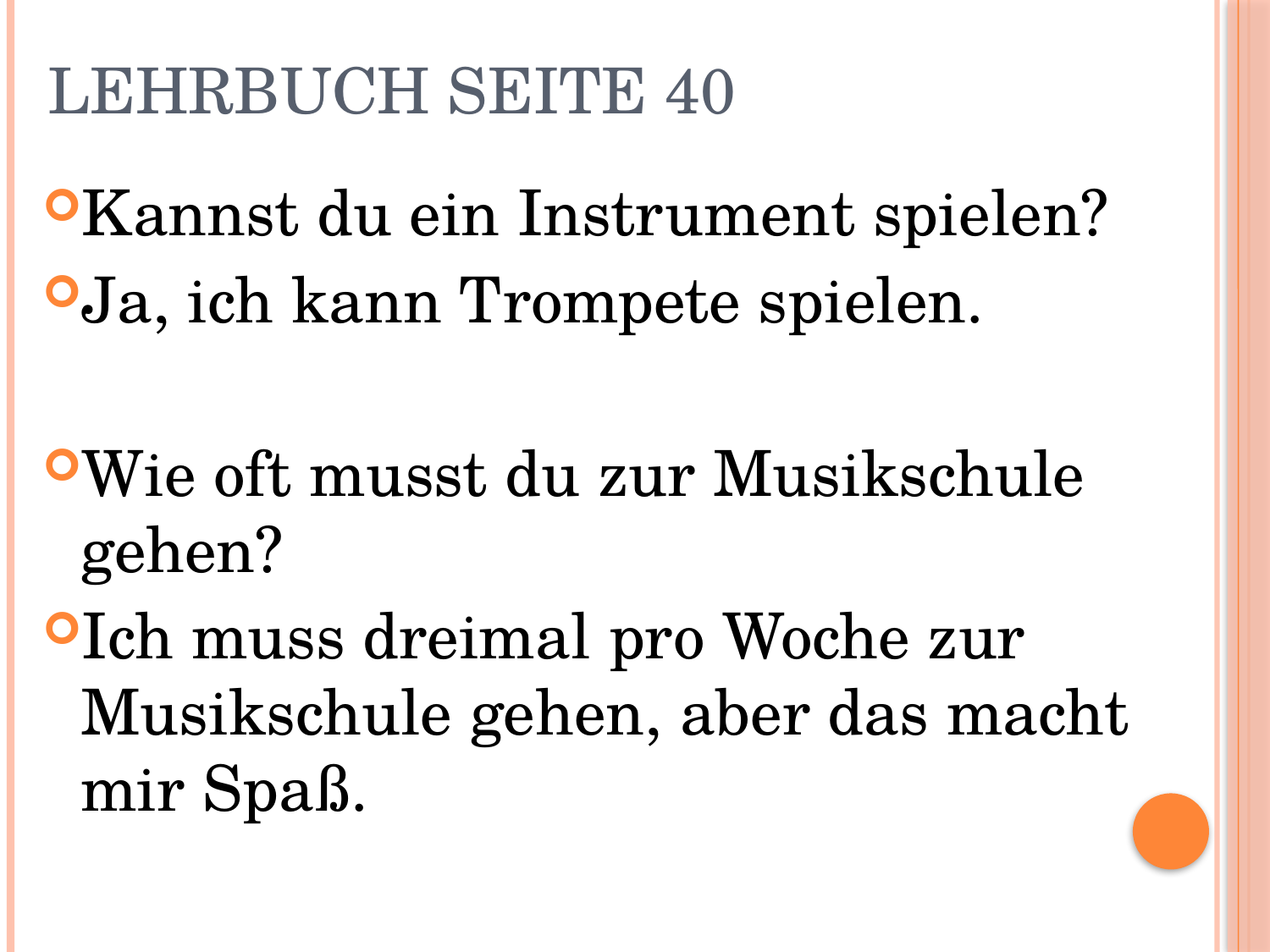

# Lehrbuch seite 40
Kannst du ein Instrument spielen?
Ja, ich kann Trompete spielen.

Wie oft musst du zur Musikschule gehen?
Ich muss dreimal pro Woche zur Musikschule gehen, aber das macht mir Spaß.